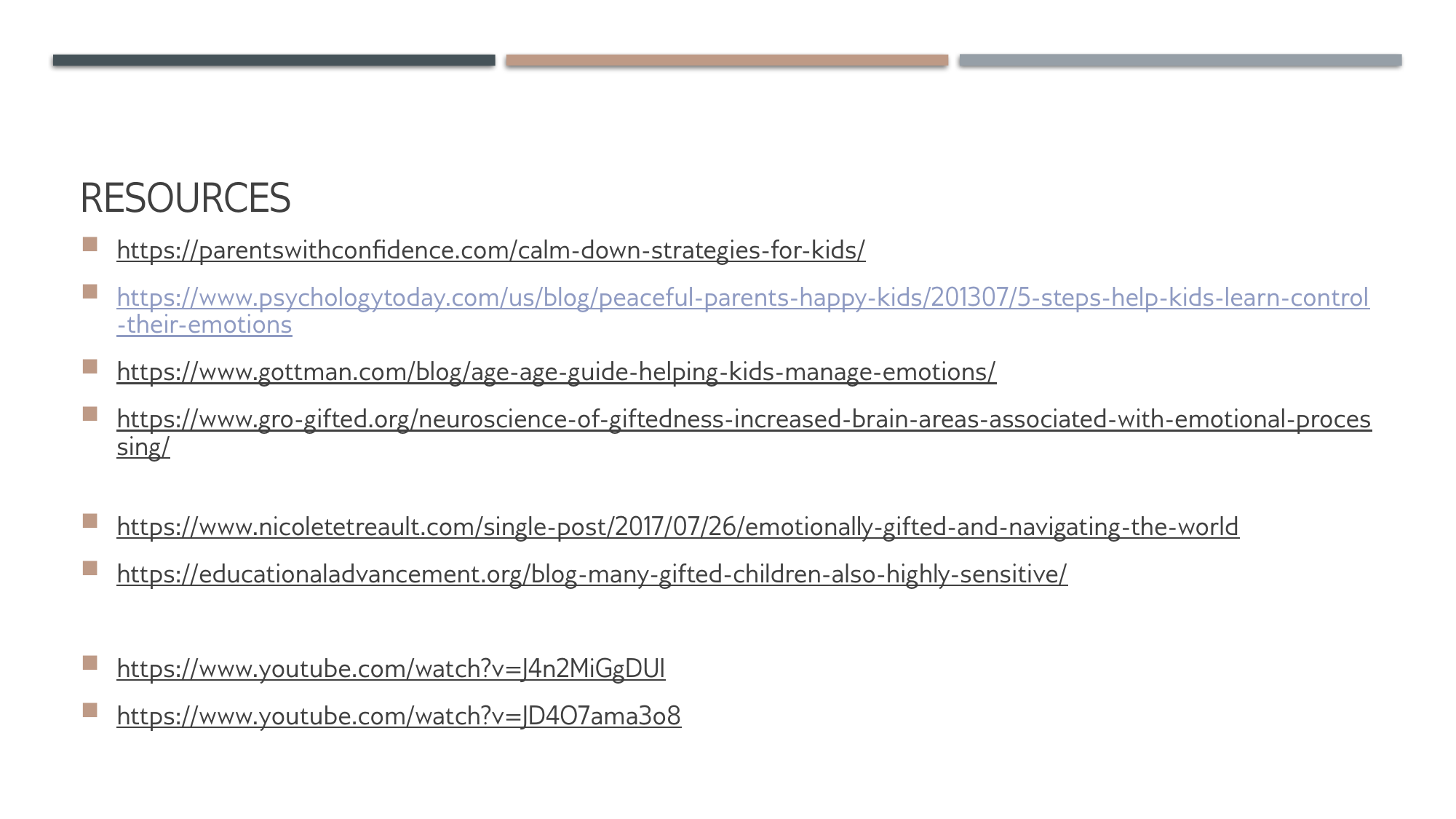

# resources
https://parentswithconfidence.com/calm-down-strategies-for-kids/
https://www.psychologytoday.com/us/blog/peaceful-parents-happy-kids/201307/5-steps-help-kids-learn-control-their-emotions
https://www.gottman.com/blog/age-age-guide-helping-kids-manage-emotions/
https://www.gro-gifted.org/neuroscience-of-giftedness-increased-brain-areas-associated-with-emotional-processing/
https://www.nicoletetreault.com/single-post/2017/07/26/emotionally-gifted-and-navigating-the-world
https://educationaladvancement.org/blog-many-gifted-children-also-highly-sensitive/

https://www.youtube.com/watch?v=J4n2MiGgDUI
https://www.youtube.com/watch?v=JD4O7ama3o8